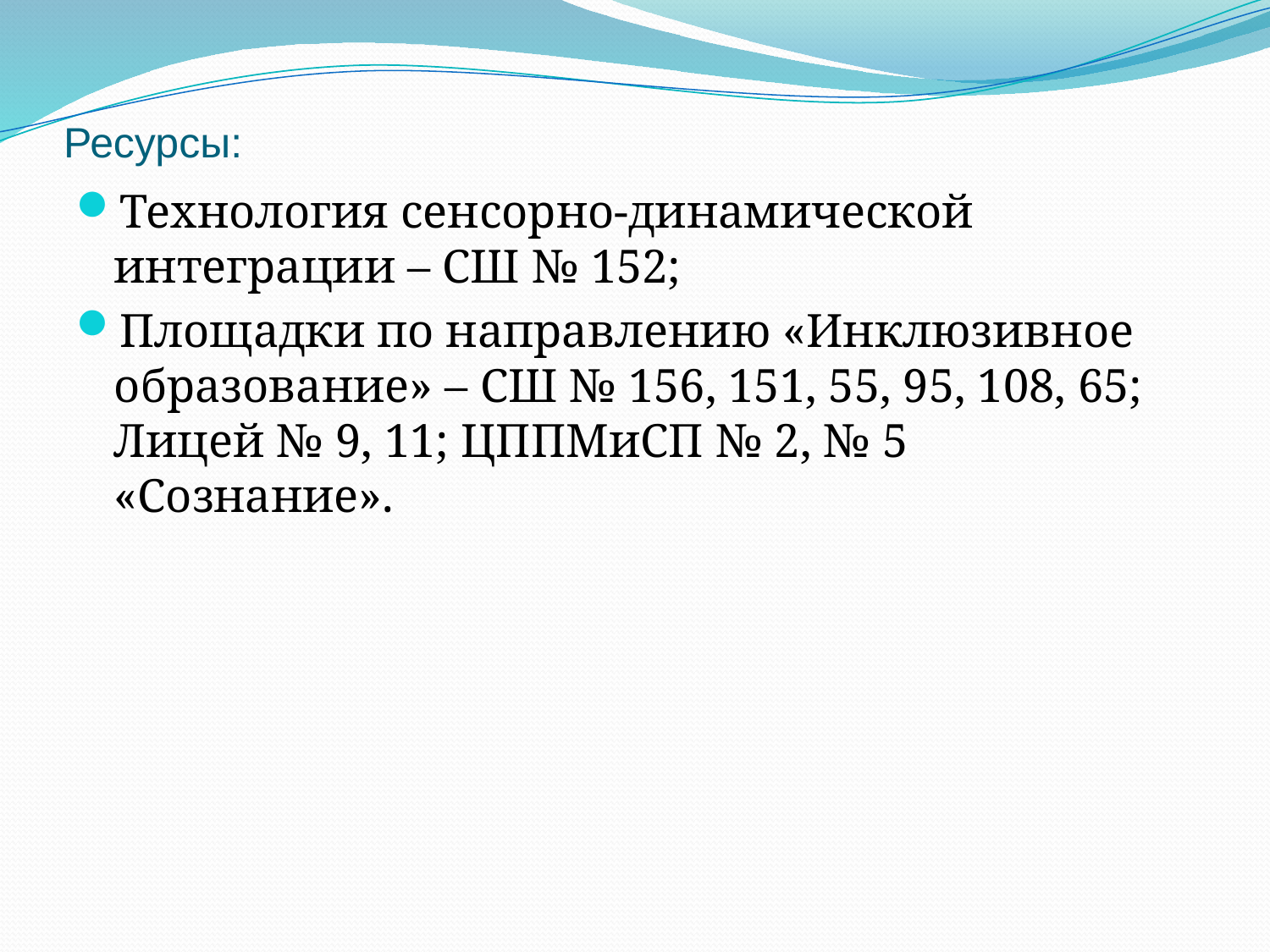

# Ресурсы:
Технология сенсорно-динамической интеграции – СШ № 152;
Площадки по направлению «Инклюзивное образование» – СШ № 156, 151, 55, 95, 108, 65; Лицей № 9, 11; ЦППМиСП № 2, № 5 «Сознание».